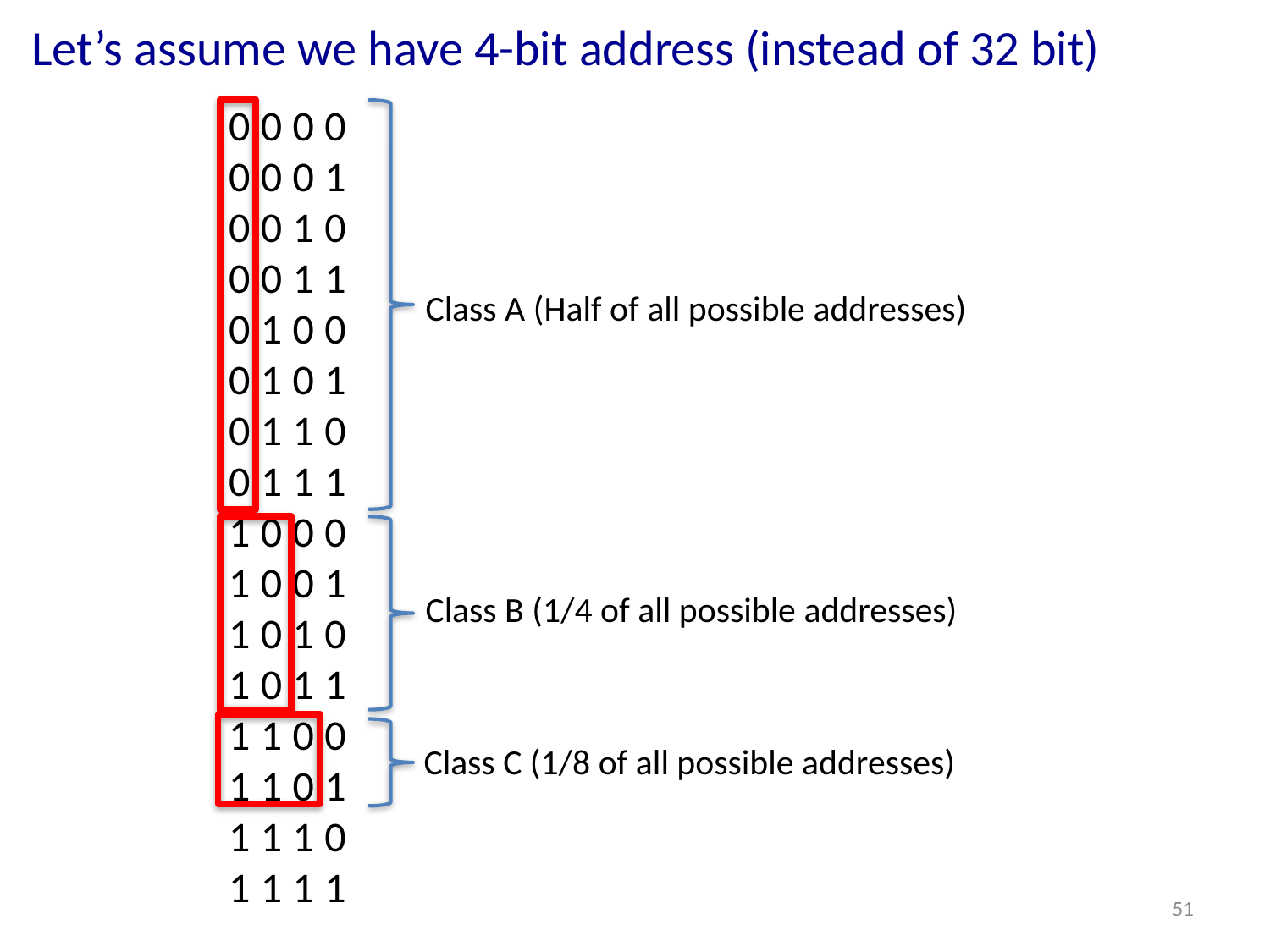

Let’s assume we have 4-bit address (instead of 32 bit)
0000
0001
0010
0011
0100
0101
0110
0111
1000
1001
1010
1011
1100
1101
1110
1111

Class A (Half of all possible addresses)

Class B (1/4 of all possible addresses)

Class C (1/8 of all possible addresses)
51